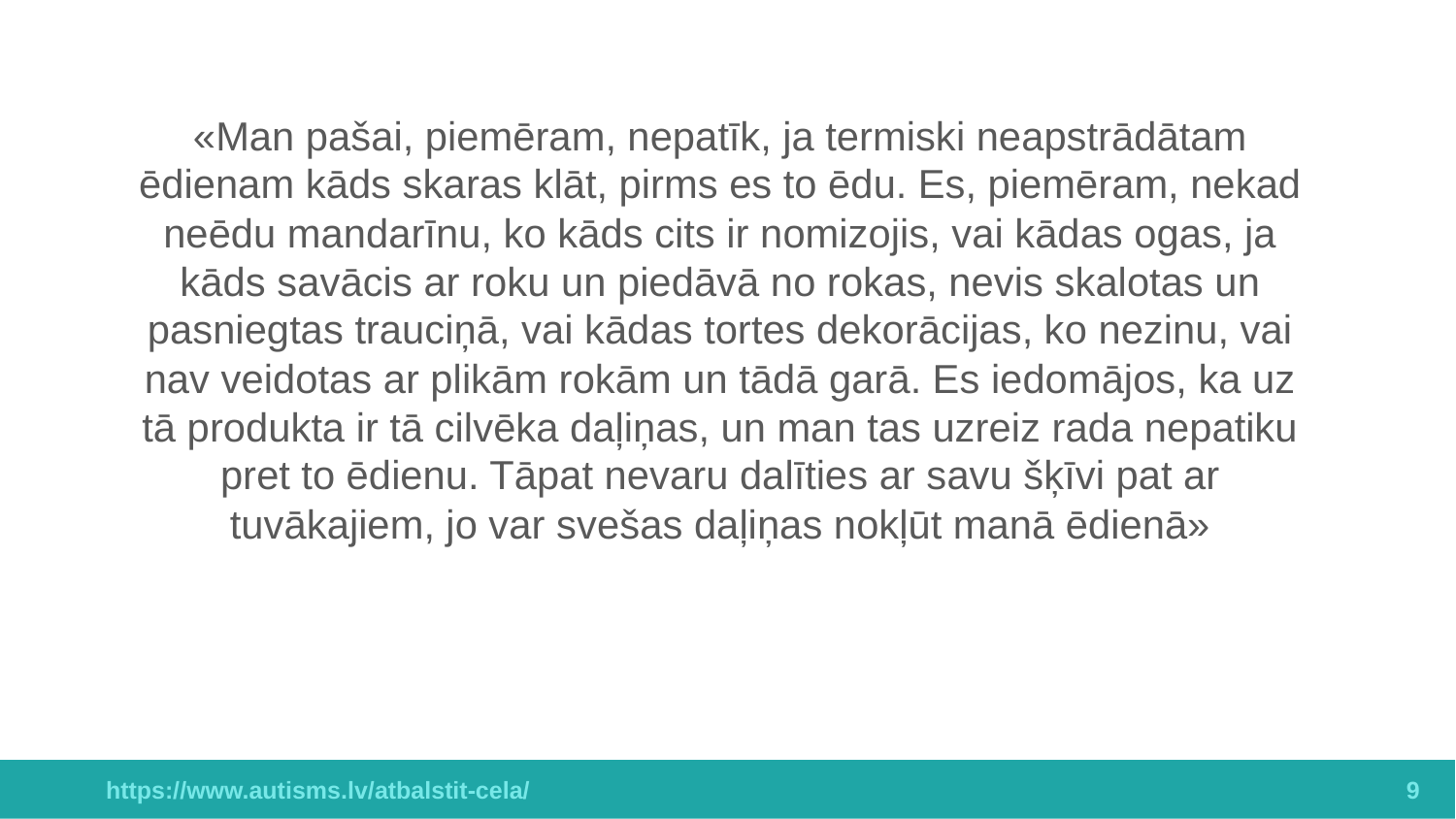

«Man pašai, piemēram, nepatīk, ja termiski neapstrādātam ēdienam kāds skaras klāt, pirms es to ēdu. Es, piemēram, nekad neēdu mandarīnu, ko kāds cits ir nomizojis, vai kādas ogas, ja kāds savācis ar roku un piedāvā no rokas, nevis skalotas un pasniegtas trauciņā, vai kādas tortes dekorācijas, ko nezinu, vai nav veidotas ar plikām rokām un tādā garā. Es iedomājos, ka uz tā produkta ir tā cilvēka daļiņas, un man tas uzreiz rada nepatiku pret to ēdienu. Tāpat nevaru dalīties ar savu šķīvi pat ar tuvākajiem, jo var svešas daļiņas nokļūt manā ēdienā»
9